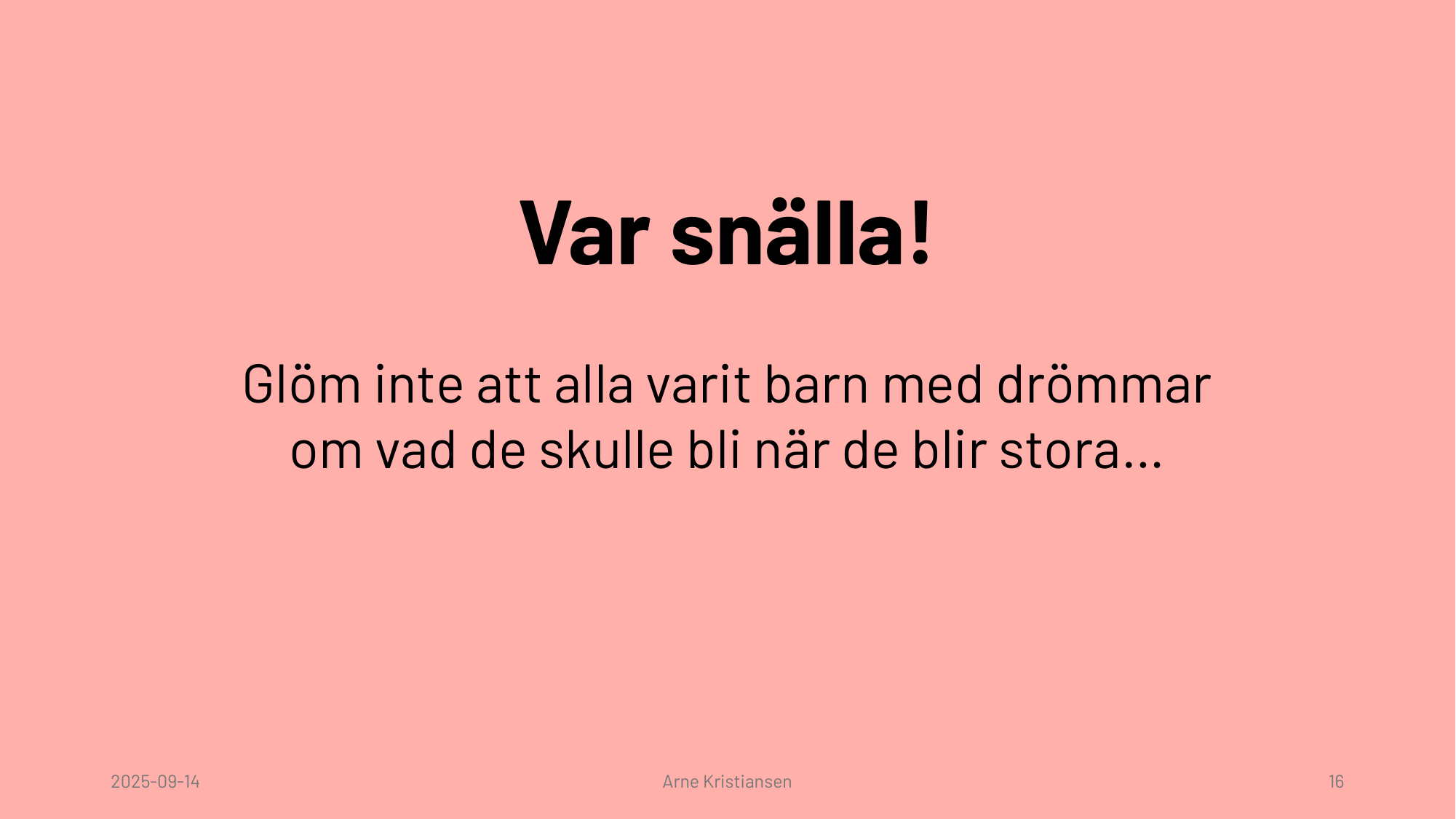

Var snälla!

Glöm inte att alla varit barn med drömmar
om vad de skulle bli när de blir stora…

2025-09-14
Arne Kristiansen
16